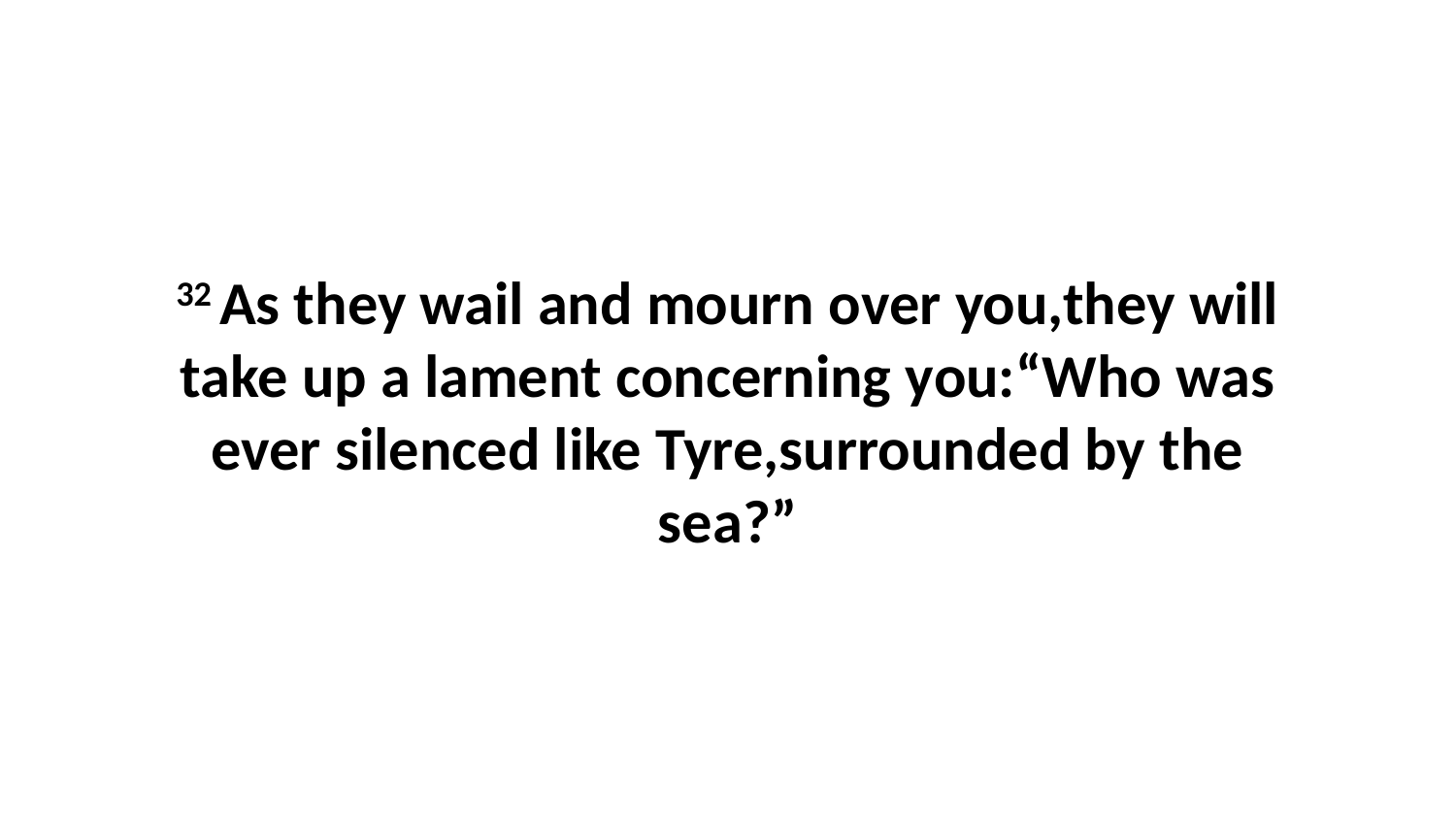

32 As they wail and mourn over you,they will take up a lament concerning you:“Who was ever silenced like Tyre,surrounded by the sea?”